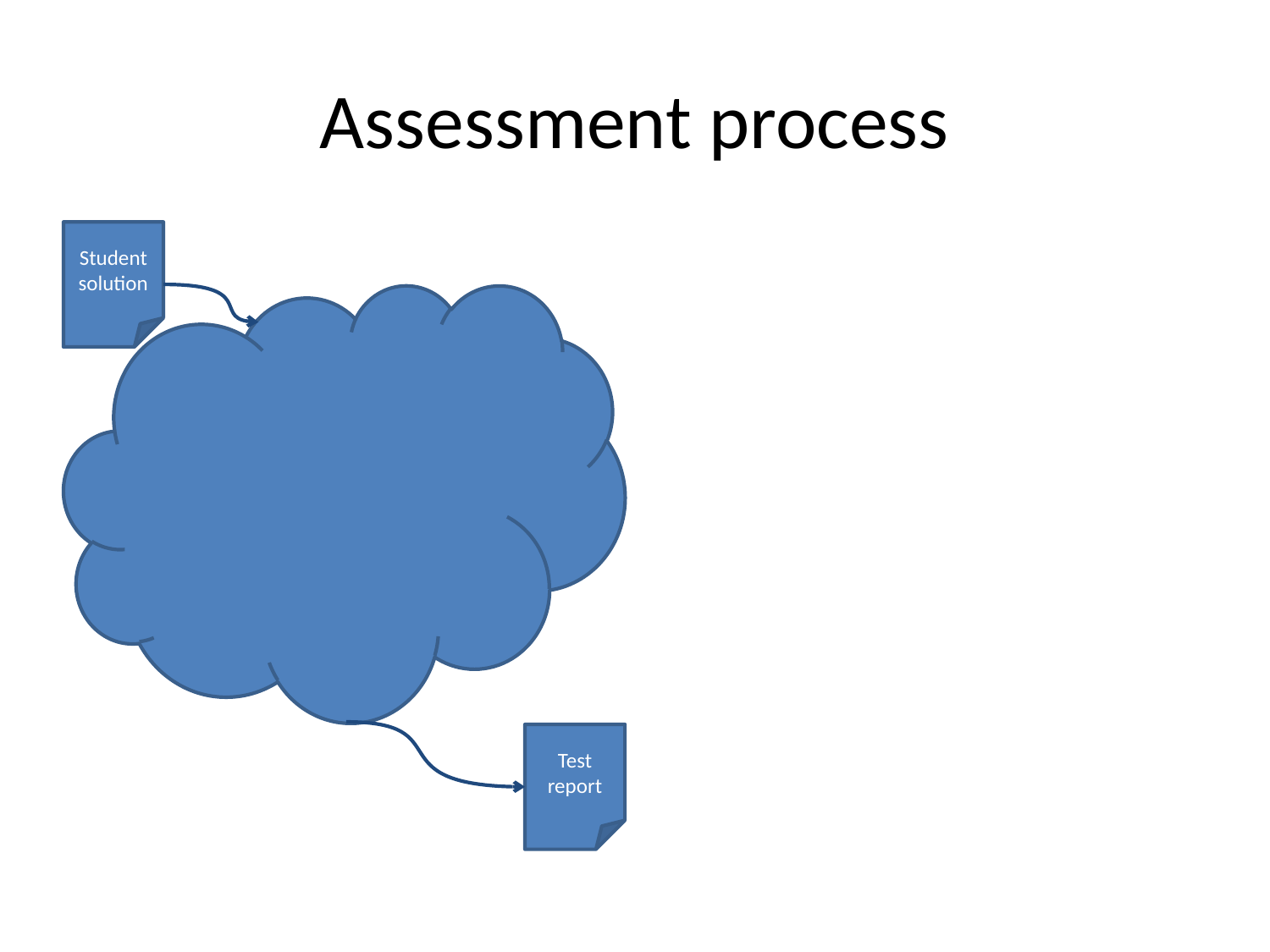

# Assessment process
Student solution

Test
report